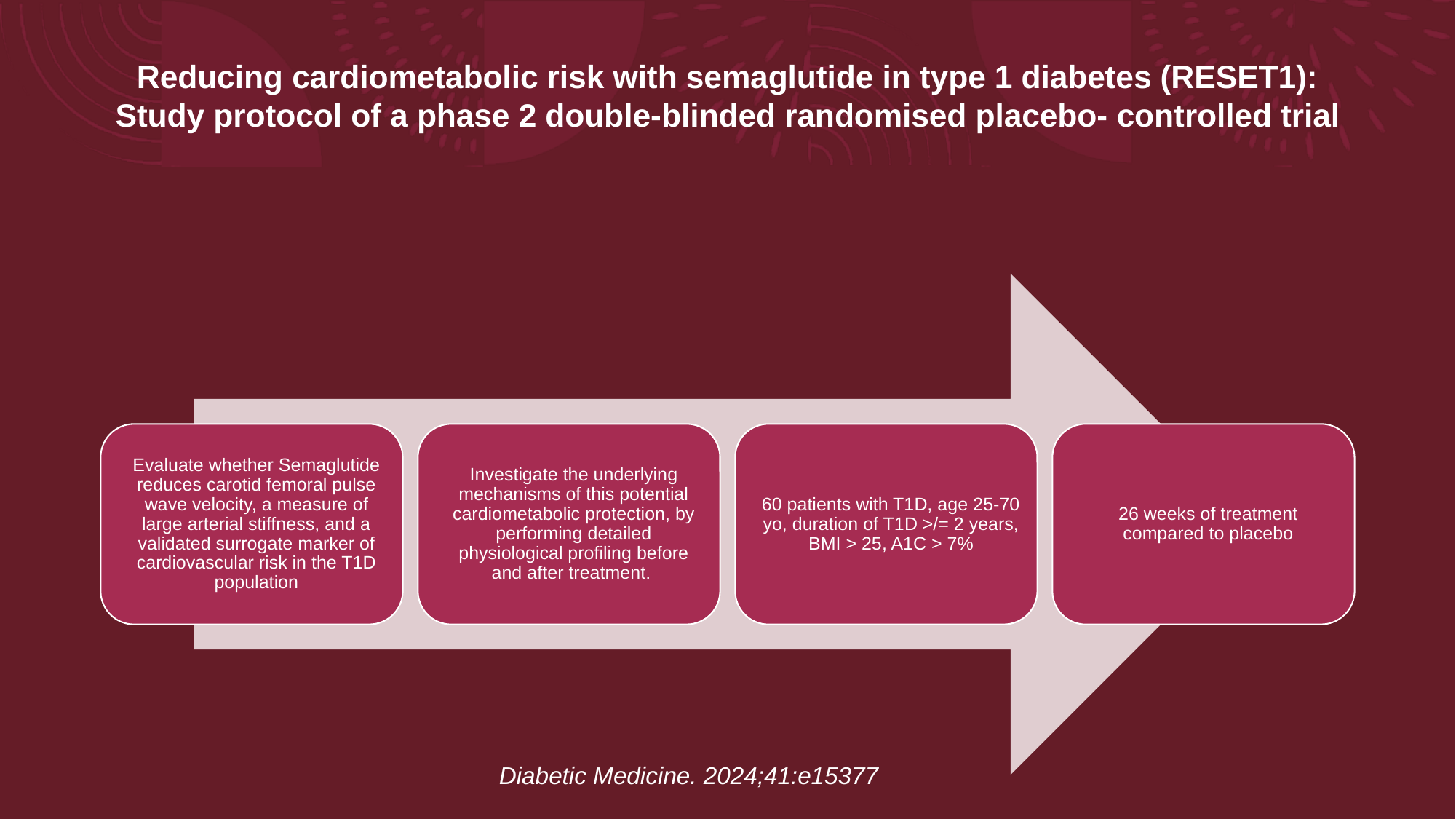

# Reducing cardiometabolic risk with semaglutide in type 1 diabetes (RESET1): Study protocol of a phase 2 double-­blinded randomised placebo-­ controlled trial
Evaluate whether Semaglutide reduces carotid femoral pulse wave velocity, a measure of large arterial stiffness, and a validated surrogate marker of cardiovascular risk in the T1D population
Investigate the underlying mechanisms of this potential cardiometabolic protection, by performing detailed physiological profiling before and after treatment.
60 patients with T1D, age 25-70 yo, duration of T1D >/= 2 years, BMI > 25, A1C > 7%
26 weeks of treatment compared to placebo
Diabetic Medicine. 2024;41:e15377